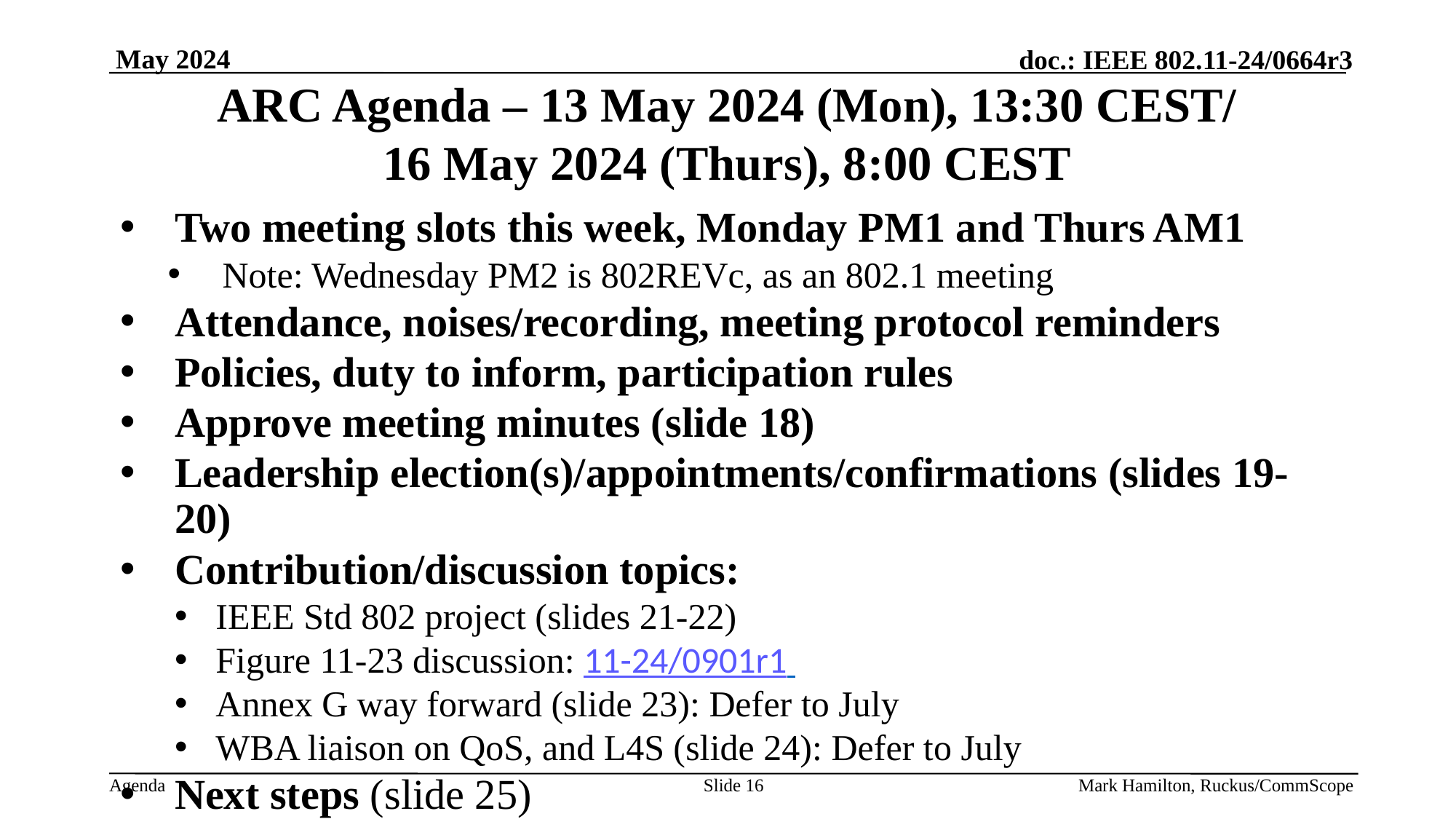

# ARC Agenda – 13 May 2024 (Mon), 13:30 CEST/ 16 May 2024 (Thurs), 8:00 CEST
Two meeting slots this week, Monday PM1 and Thurs AM1
Note: Wednesday PM2 is 802REVc, as an 802.1 meeting
Attendance, noises/recording, meeting protocol reminders
Policies, duty to inform, participation rules
Approve meeting minutes (slide 18)
Leadership election(s)/appointments/confirmations (slides 19-20)
Contribution/discussion topics:
IEEE Std 802 project (slides 21-22)
Figure 11-23 discussion: 11-24/0901r1
Annex G way forward (slide 23): Defer to July
WBA liaison on QoS, and L4S (slide 24): Defer to July
Next steps (slide 25)

Slide 16